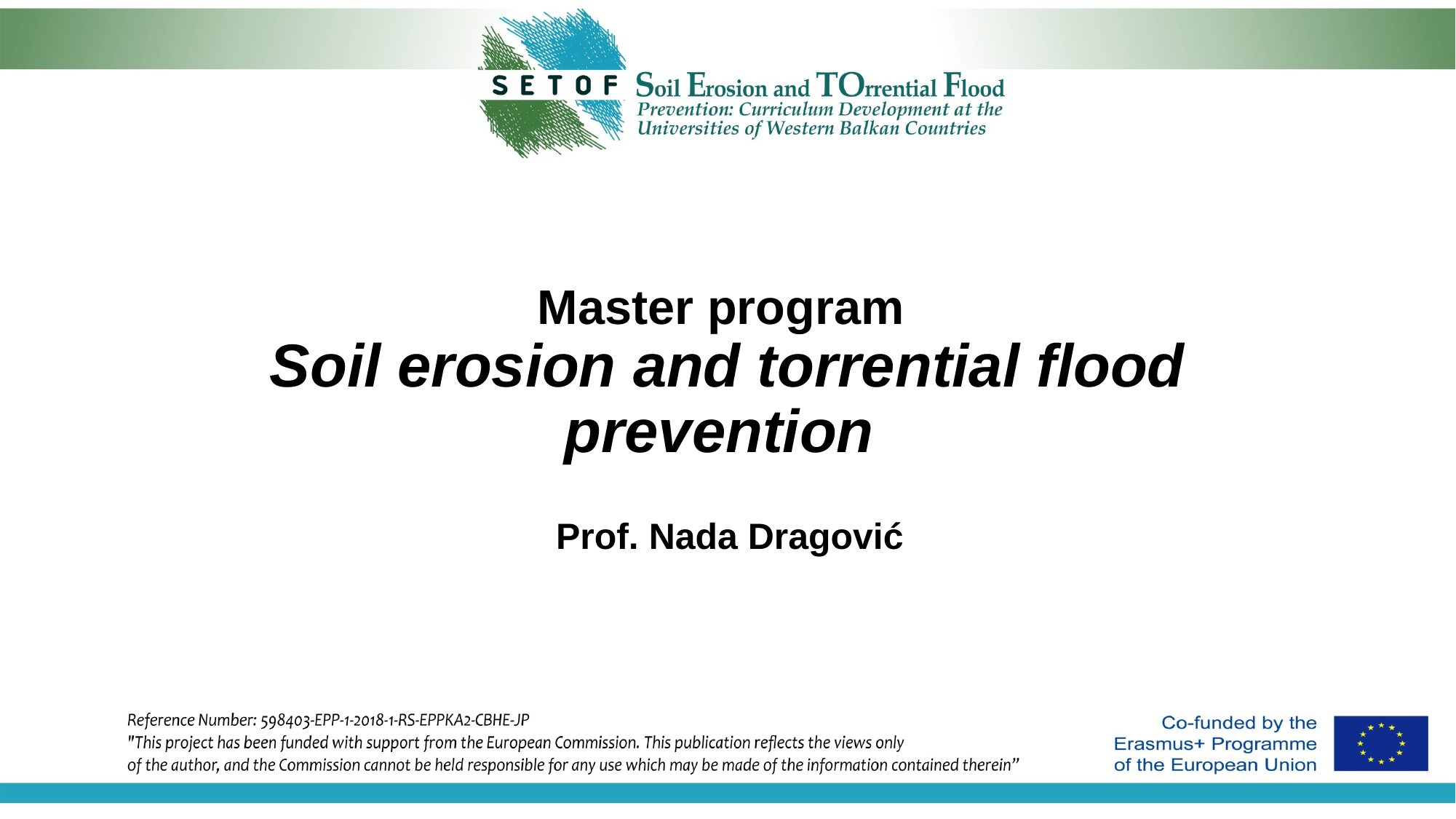

# Master program Soil erosion and torrential flood prevention
Prof. Nada Dragović